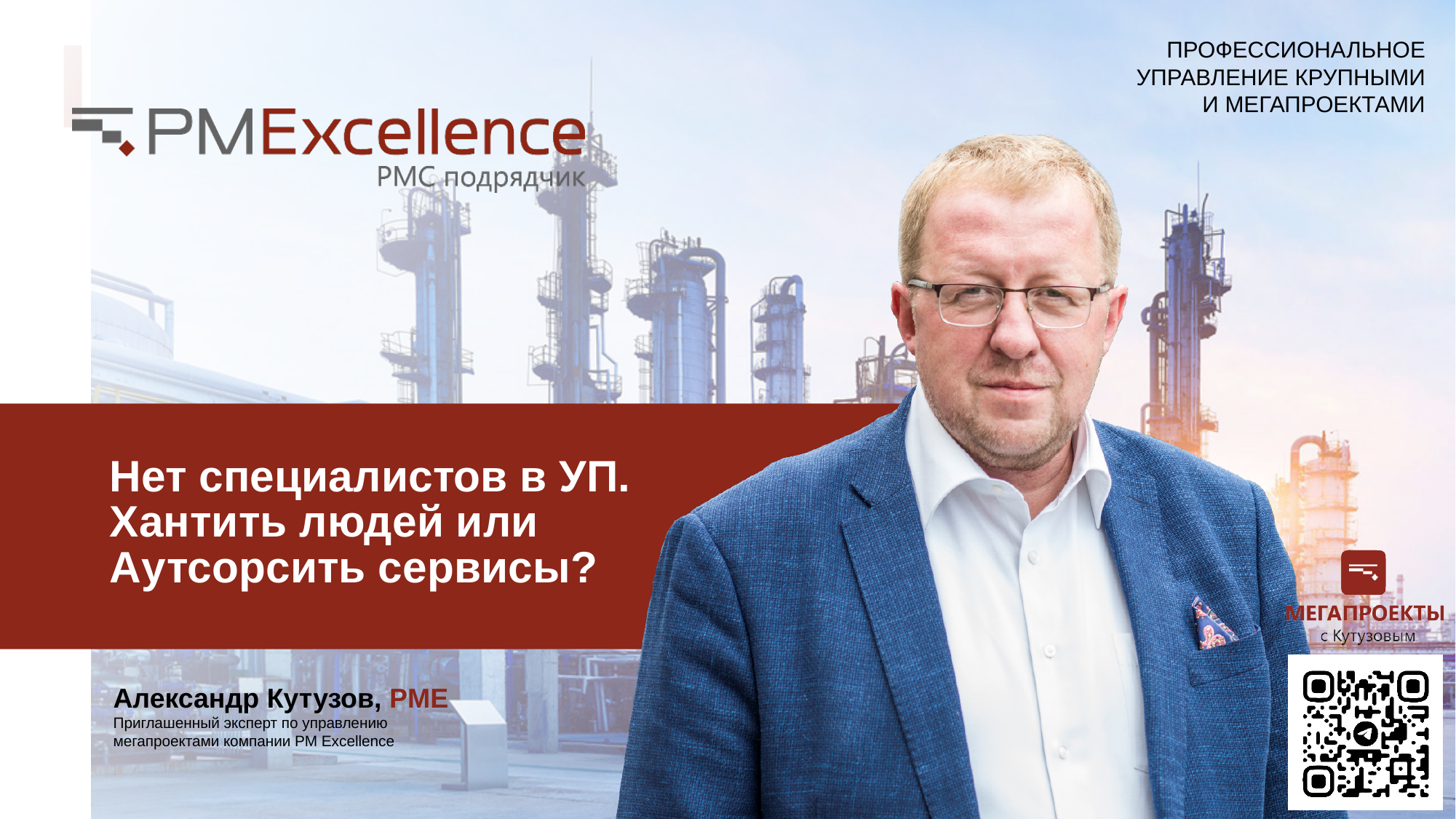

Нет специалистов в УП.
Хантить людей или
Аутсорсить сервисы?
Александр Кутузов, PME
Приглашенный эксперт по управлению мегапроектами компании PM Excellence